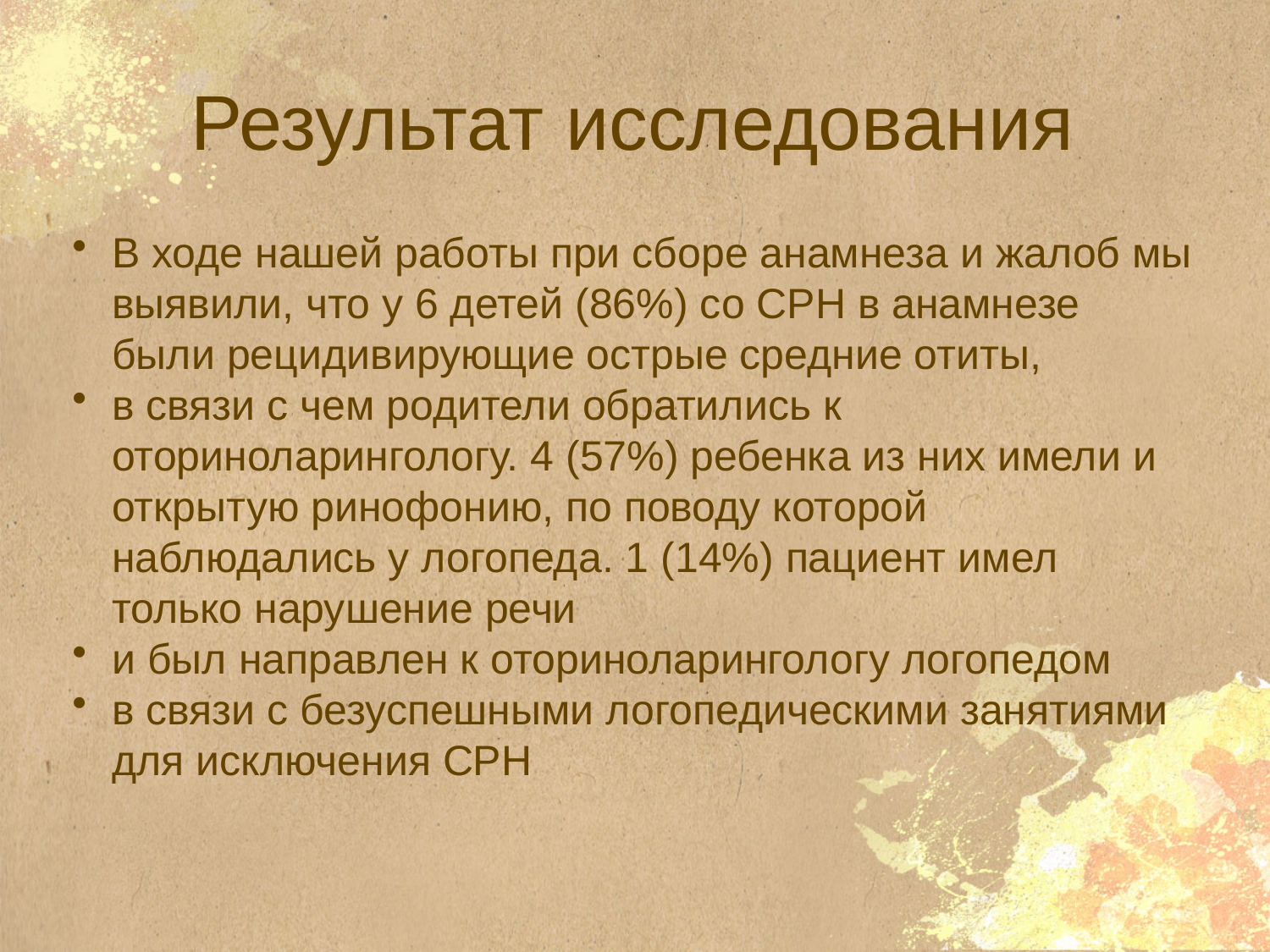

# Результат исследования
В ходе нашей работы при сборе анамнеза и жалоб мы выявили, что у 6 детей (86%) со СРН в анамнезе были рецидивирующие острые средние отиты,
в связи с чем родители обратились к оториноларингологу. 4 (57%) ребенка из них имели и открытую ринофонию, по поводу которой наблюдались у логопеда. 1 (14%) пациент имел только нарушение речи
и был направлен к оториноларингологу логопедом
в связи с безуспешными логопедическими занятиями для исключения СРН